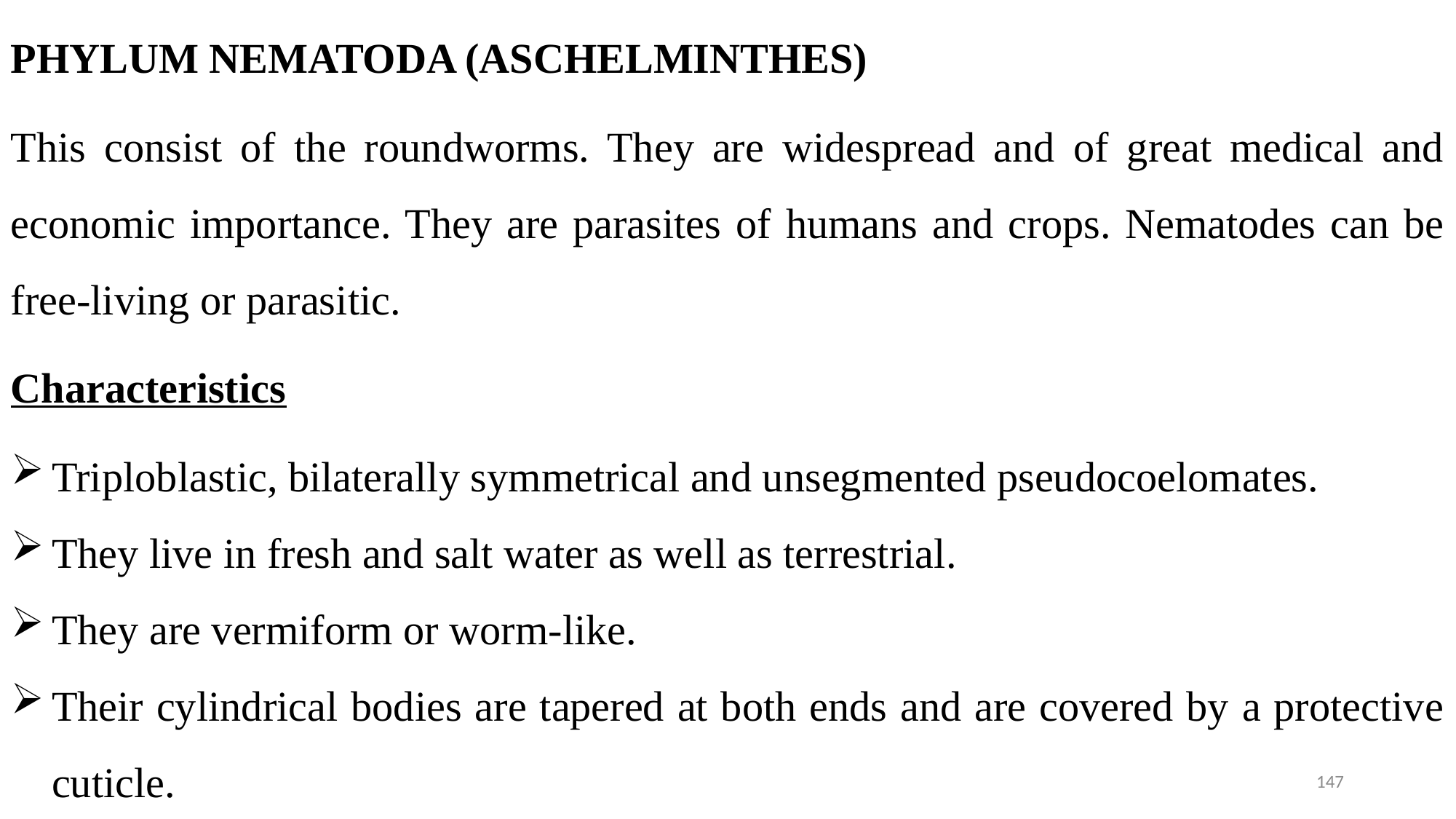

PHYLUM NEMATODA (ASCHELMINTHES)
This consist of the roundworms. They are widespread and of great medical and economic importance. They are parasites of humans and crops. Nematodes can be free-living or parasitic.
Characteristics
Triploblastic, bilaterally symmetrical and unsegmented pseudocoelomates.
They live in fresh and salt water as well as terrestrial.
They are vermiform or worm-like.
Their cylindrical bodies are tapered at both ends and are covered by a protective cuticle.
147